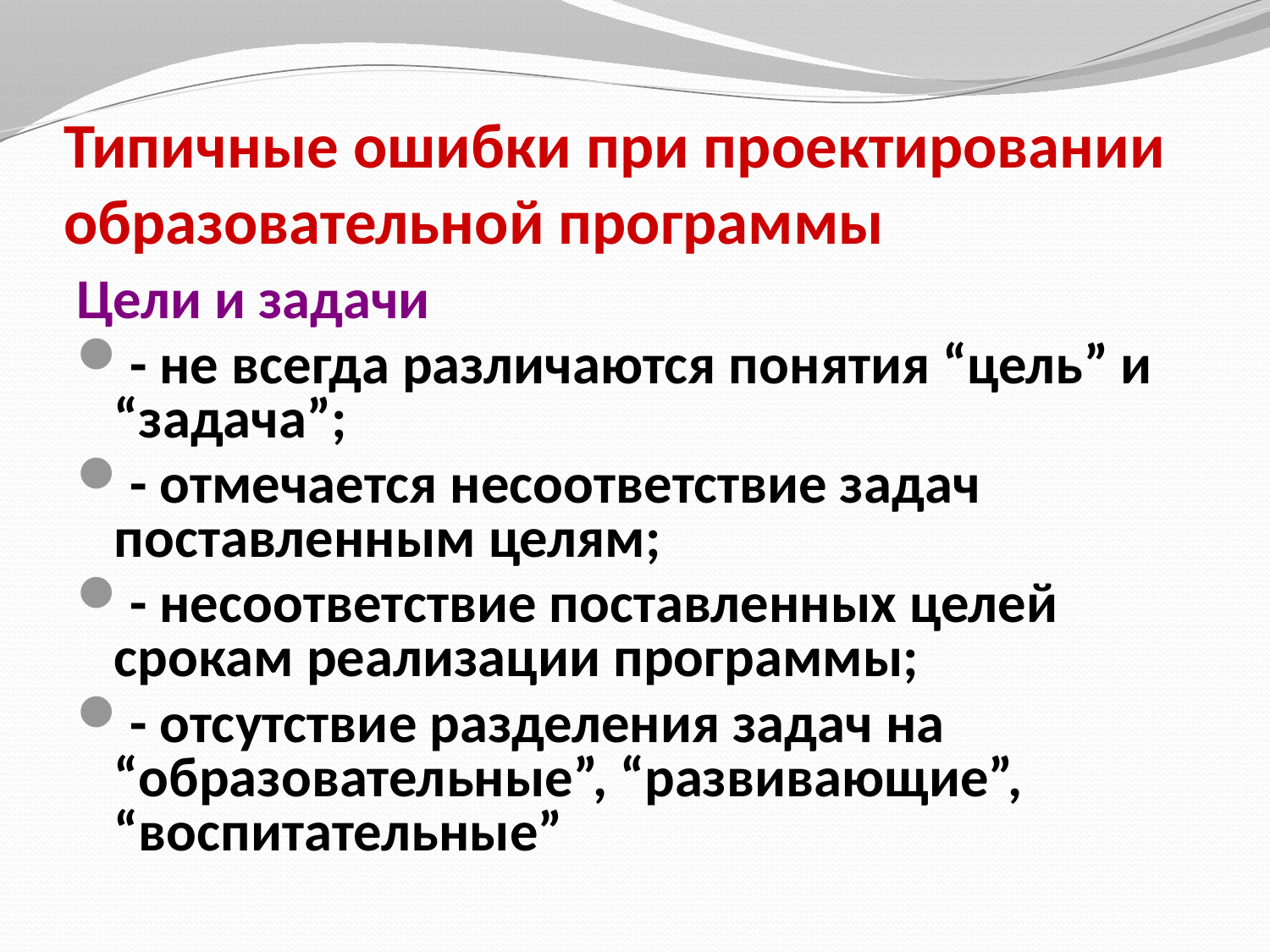

# Типичные ошибки при проектировании образовательной программы
Цели и задачи
- не всегда различаются понятия “цель” и “задача”;
- отмечается несоответствие задач поставленным целям;
- несоответствие поставленных целей срокам реализации программы;
- отсутствие разделения задач на “образовательные”, “развивающие”, “воспитательные”